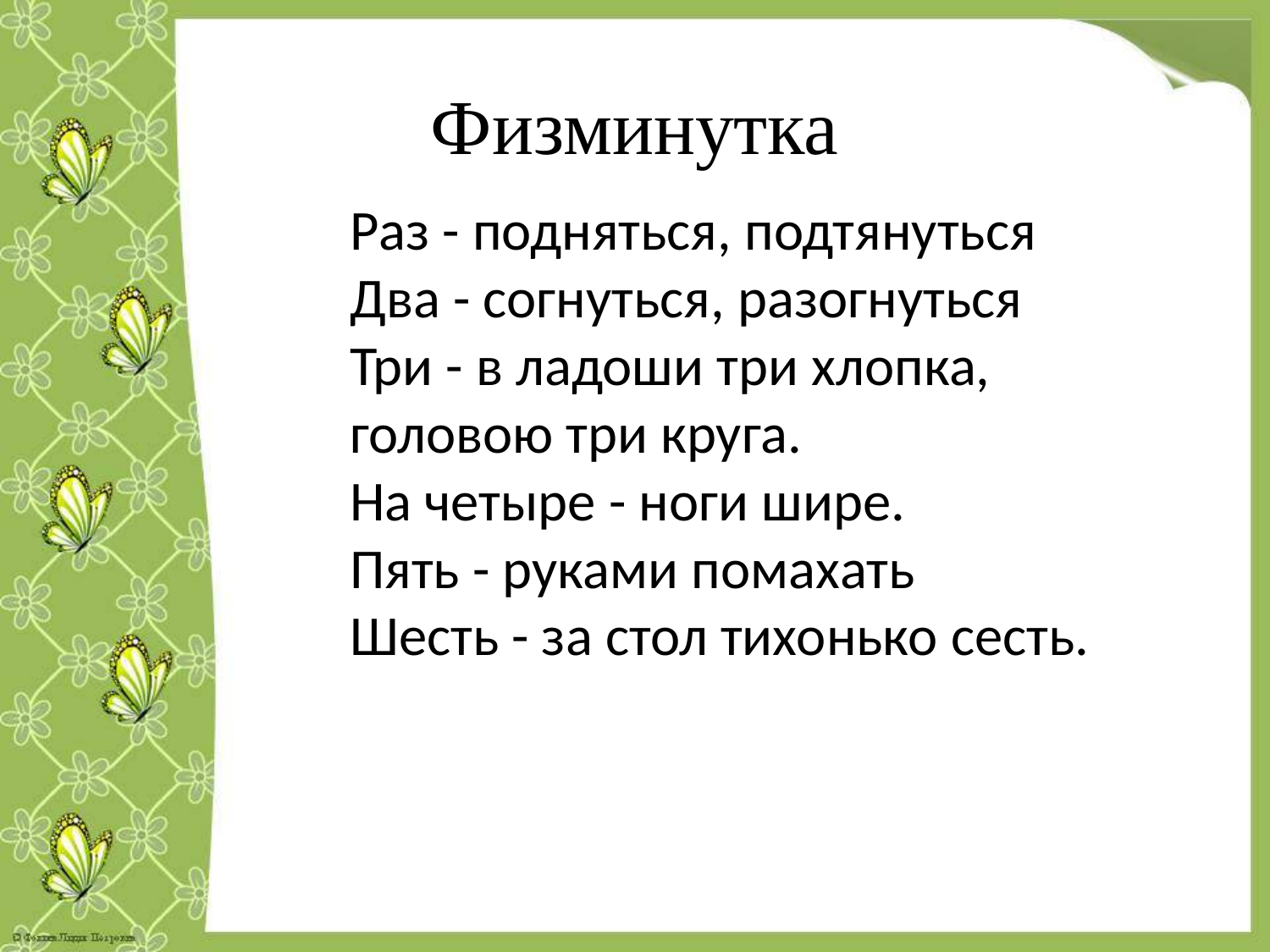

# Физминутка
Раз - подняться, подтянуться
Два - согнуться, разогнуться
Три - в ладоши три хлопка, головою три круга.
На четыре - ноги шире.
Пять - руками помахать
Шесть - за стол тихонько сесть.